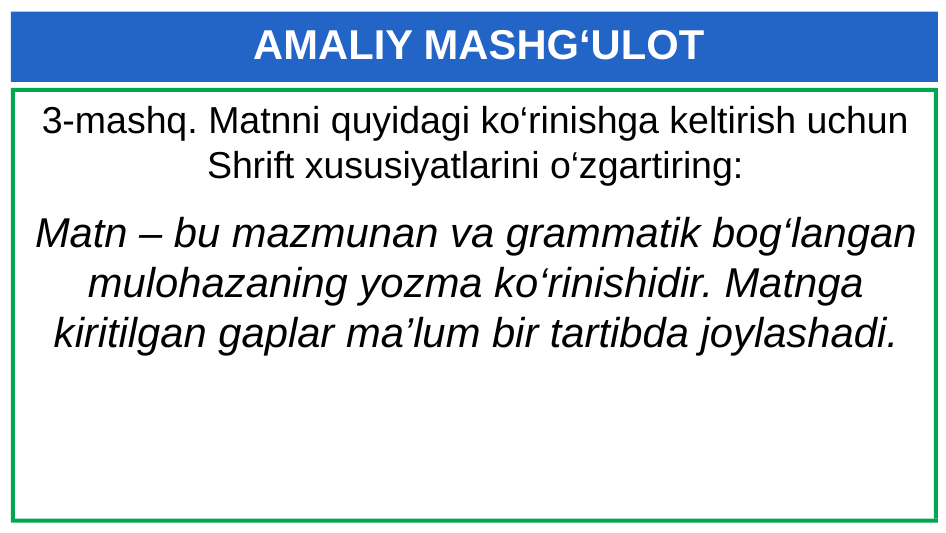

# AMALIY MASHG‘ULOT
3-mashq. Matnni quyidagi ko‘rinishga keltirish uchun Shrift xususiyatlarini o‘zgartiring:
Matn – bu mazmunan va grammatik bog‘langan mulohazaning yozma ko‘rinishidir. Matnga kiritilgan gaplar ma’lum bir tartibda joylashadi.